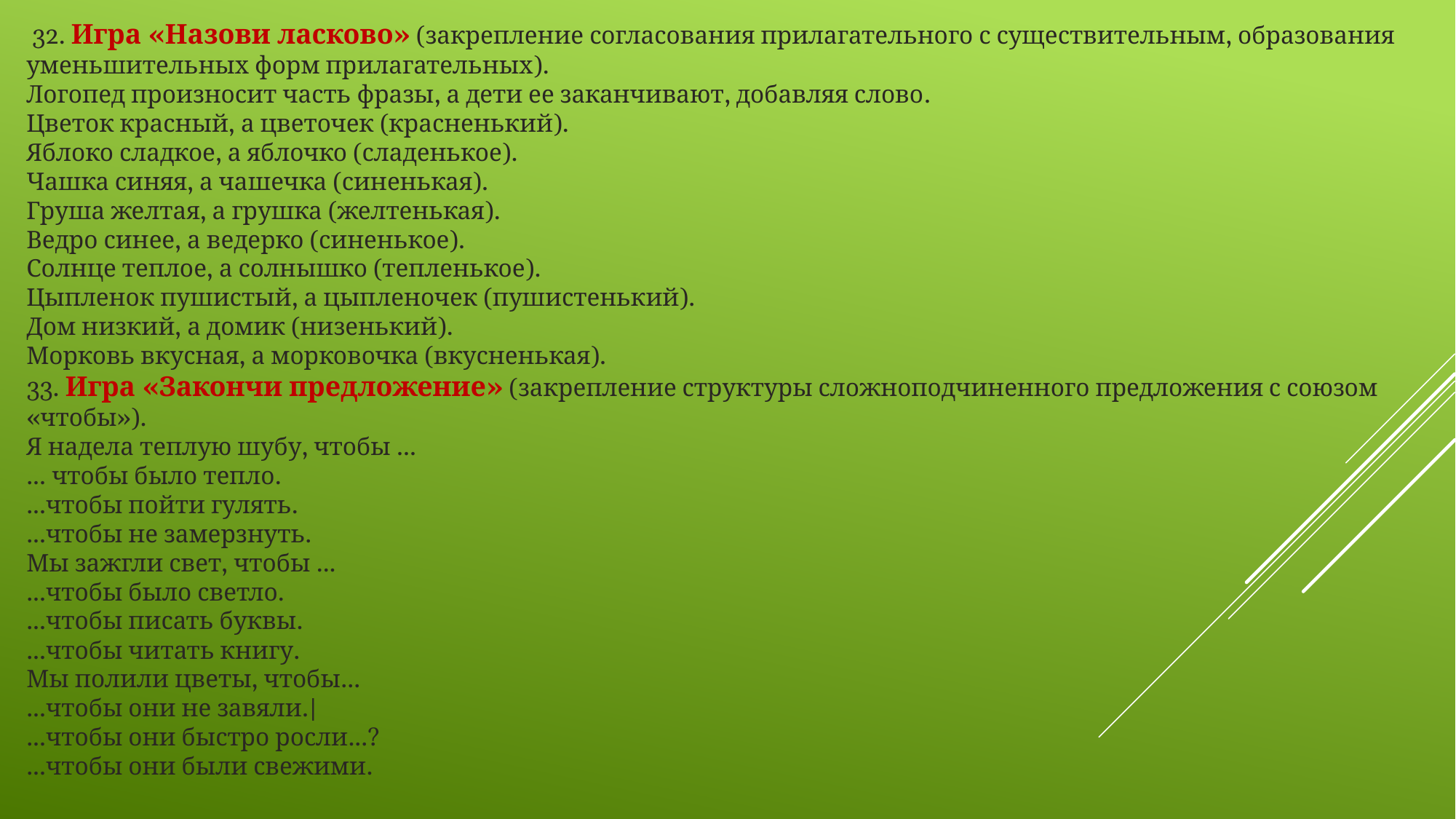

32. Игра «Назови ласково» (закрепление согласования прилагательного с существительным, образования уменьшительных форм прилагательных).
Логопед произносит часть фразы, а дети ее заканчивают, добавляя слово.
Цветок красный, а цветочек (красненький).
Яблоко сладкое, а яблочко (сладенькое).
Чашка синяя, а чашечка (синенькая).
Груша желтая, а грушка (желтенькая).
Ведро синее, а ведерко (синенькое).
Солнце теплое, а солнышко (тепленькое).
Цыпленок пушистый, а цыпленочек (пушистенький).
Дом низкий, а домик (низенький).
Морковь вкусная, а морковочка (вкусненькая).
33. Игра «Закончи предложение» (закрепление структуры сложноподчиненного предложения с союзом «чтобы»).
Я надела теплую шубу, чтобы ...
... чтобы было тепло.
...чтобы пойти гулять.
...чтобы не замерзнуть.
Мы зажгли свет, чтобы ...
...чтобы было светло.
...чтобы писать буквы.
...чтобы читать книгу.
Мы полили цветы, чтобы...
...чтобы они не завяли.|
...чтобы они быстро росли...?
...чтобы они были свежими.